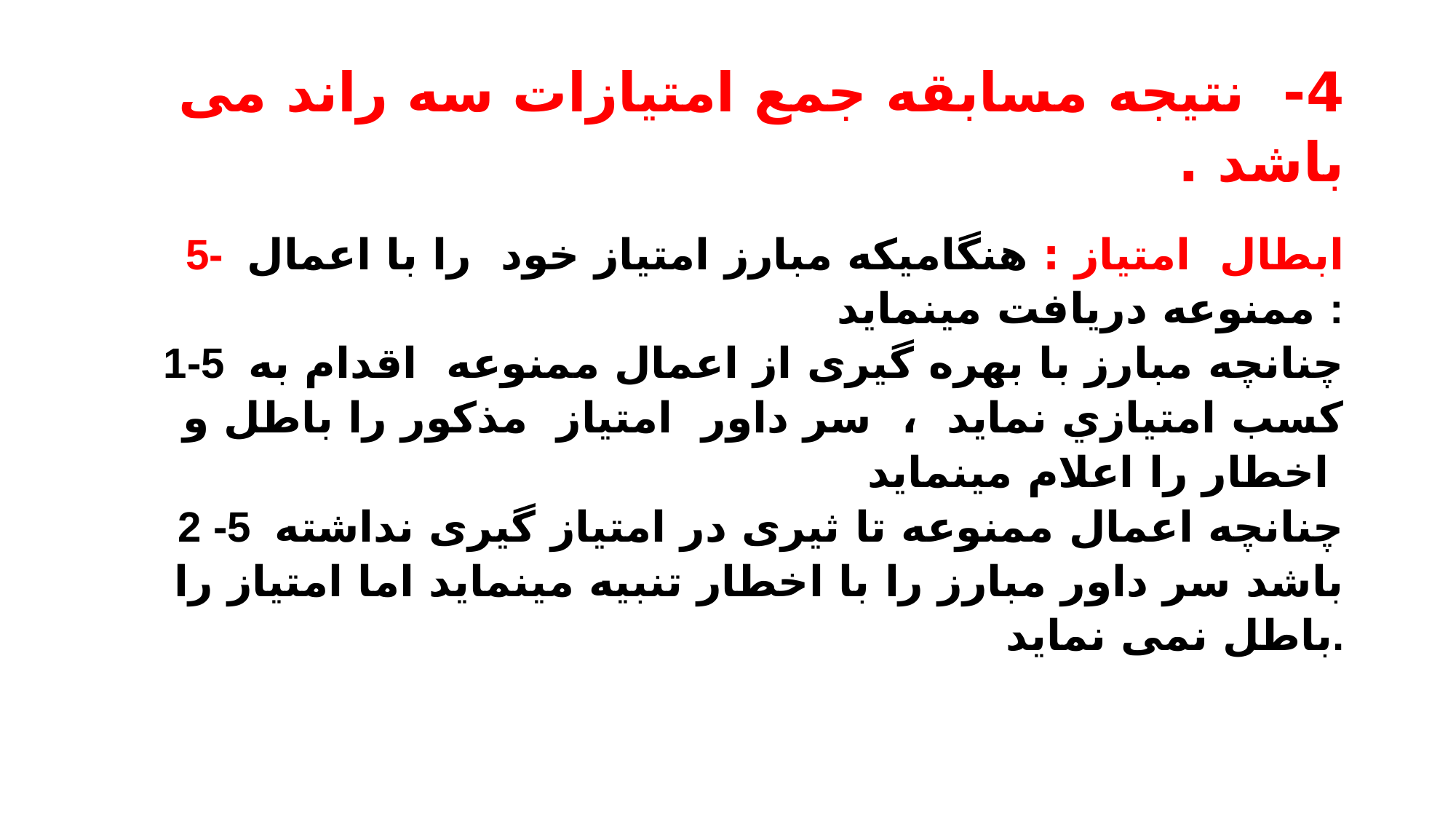

# 4-  نتيجه مسابقه جمع امتيازات سه راند می باشد .
5-  ابطال  امتياز : هنگامیکه مبارز امتیاز خود  را با اعمال ممنوعه دریافت مینماید :
  1-5  چنانچه مبارز با بهره گیری از اعمال ممنوعه  اقدام به كسب امتيازي نمايد  ،  سر داور  امتياز  مذكور را باطل و اخطار را اعلام مینماید
2 -5  چنانچه اعمال ممنوعه تا ثیری در امتیاز گیری نداشته باشد سر داور مبارز را با اخطار تنبیه مینماید اما امتیاز را باطل نمی نماید.